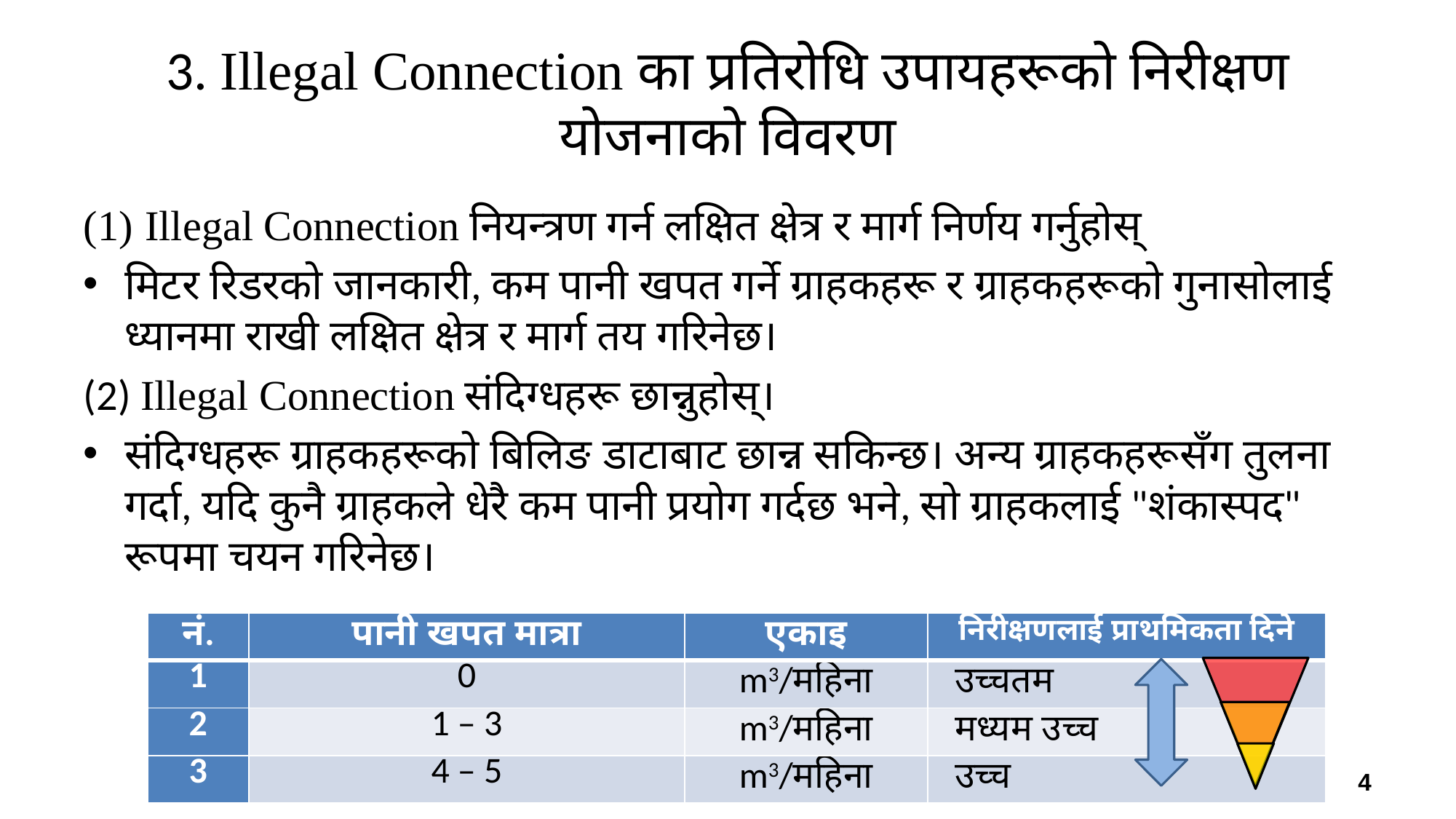

# 3. Illegal Connection का प्रतिरोधि उपायहरूको निरीक्षण योजनाको विवरण
Illegal Connection नियन्त्रण गर्न लक्षित क्षेत्र र मार्ग निर्णय गर्नुहोस्
मिटर रिडरको जानकारी, कम पानी खपत गर्ने ग्राहकहरू र ग्राहकहरूको गुनासोलाई ध्यानमा राखी लक्षित क्षेत्र र मार्ग तय गरिनेछ।
(2) Illegal Connection संदिग्धहरू छान्नुहोस्।
संदिग्धहरू ग्राहकहरूको बिलिङ डाटाबाट छान्न सकिन्छ। अन्य ग्राहकहरूसँग तुलना गर्दा, यदि कुनै ग्राहकले धेरै कम पानी प्रयोग गर्दछ भने, सो ग्राहकलाई "शंकास्पद" रूपमा चयन गरिनेछ।

| नं. | पानी खपत मात्रा | एकाइ | निरीक्षणलाई प्राथमिकता दिने |
| --- | --- | --- | --- |
| 1 | 0 | m3/महिना | उच्चतम |
| 2 | 1 – 3 | m3/महिना | मध्यम उच्च |
| 3 | 4 – 5 | m3/महिना | उच्च |

4